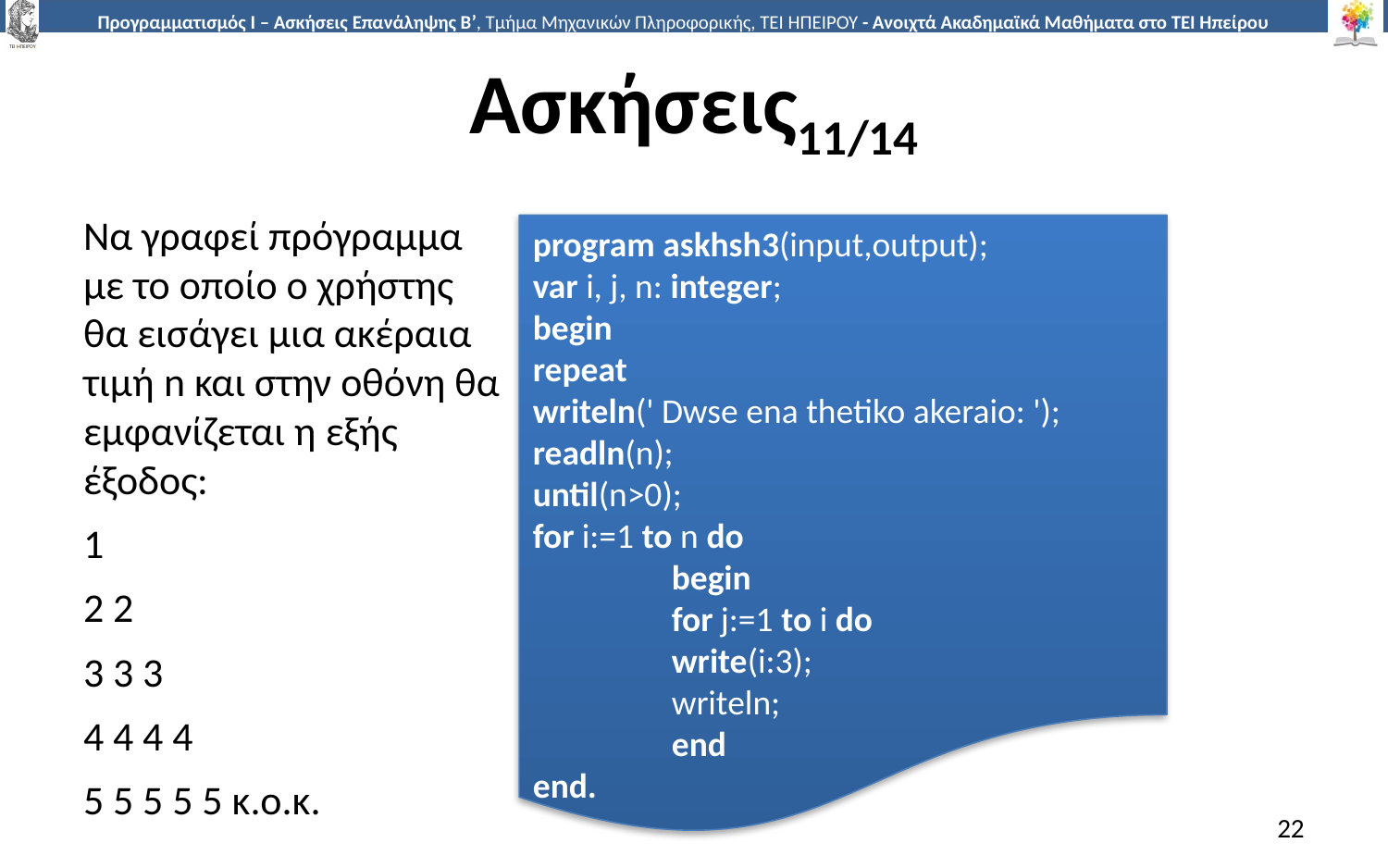

# Ασκήσεις11/14
Να γραφεί πρόγραμμα με το οποίο ο χρήστης θα εισάγει μια ακέραια τιμή n και στην οθόνη θα εμφανίζεται η εξής έξοδος:
1
2 2
3 3 3
4 4 4 4
5 5 5 5 5 κ.ο.κ.
program askhsh3(input,output);
var i, j, n: integer;
begin
repeat
writeln(' Dwse ena thetiko akeraio: ');
readln(n);
until(n>0);
for i:=1 to n do
	begin
	for j:=1 to i do
	write(i:3);
	writeln;
	end
end.
22